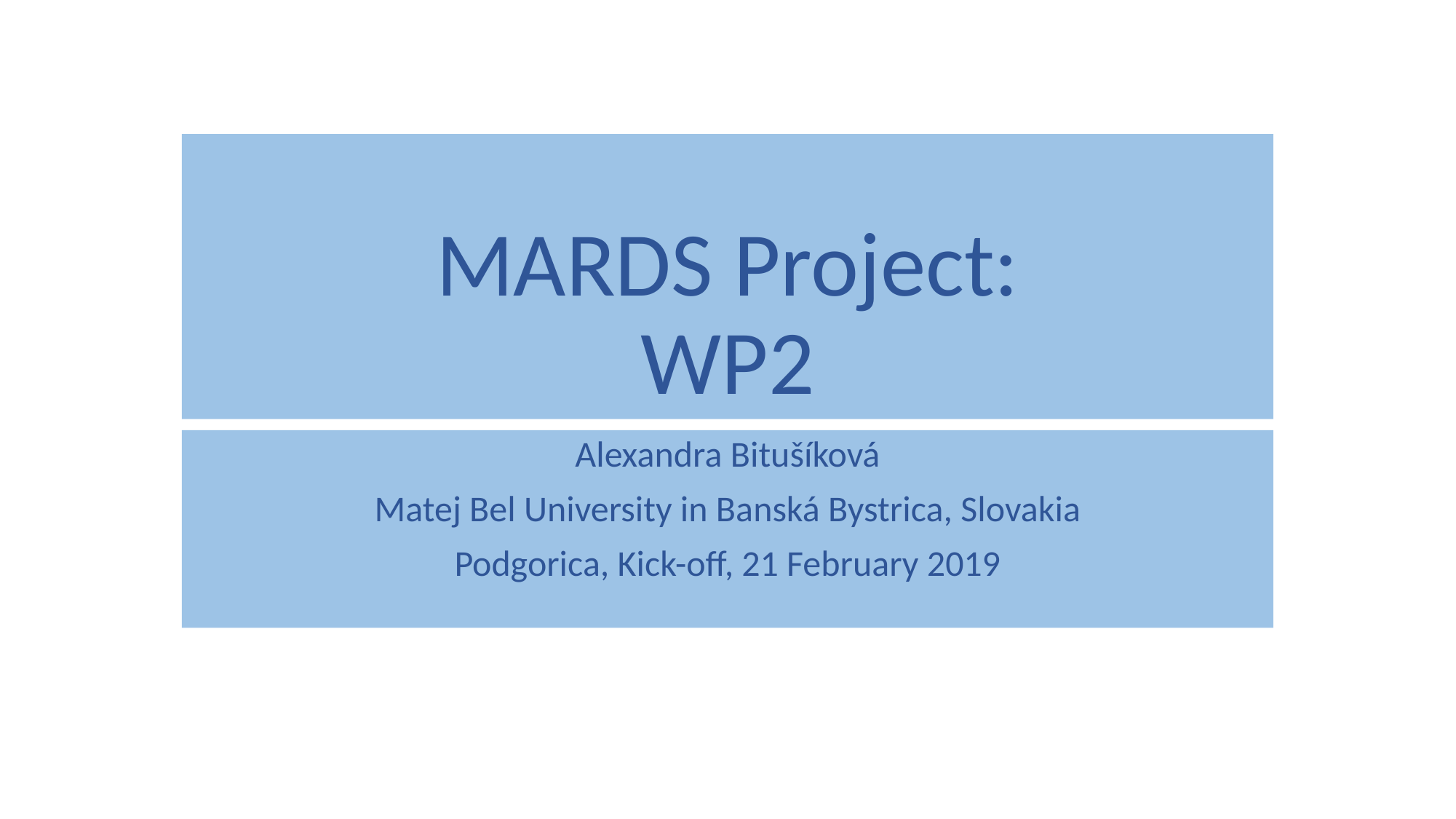

# MARDS Project: WP2
Alexandra Bitušíková
Matej Bel University in Banská Bystrica, Slovakia
Podgorica, Kick-off, 21 February 2019